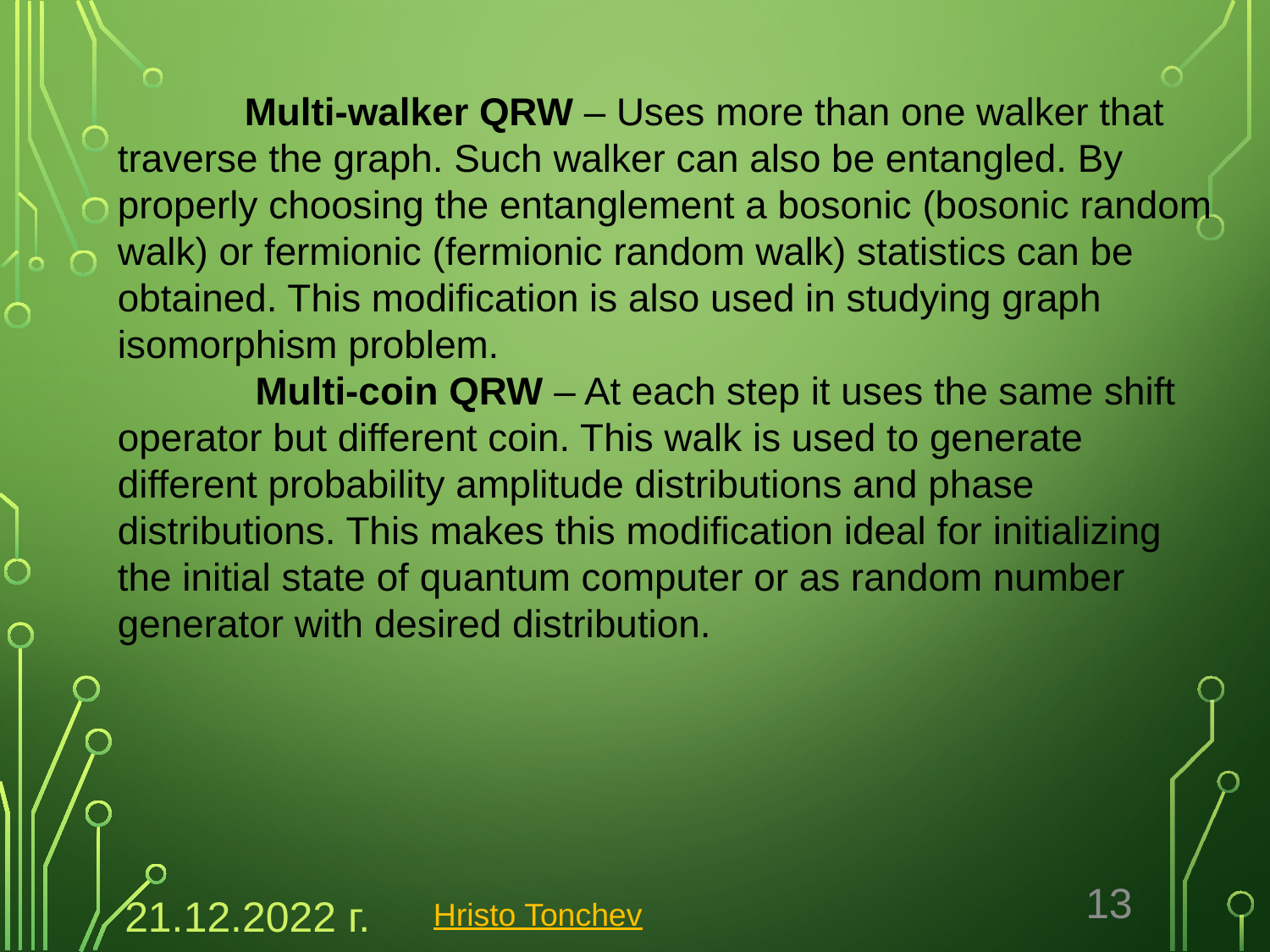

Multi-walker QRW – Uses more than one walker that traverse the graph. Such walker can also be entangled. By properly choosing the entanglement a bosonic (bosonic random walk) or fermionic (fermionic random walk) statistics can be obtained. This modification is also used in studying graph isomorphism problem.
	 Multi-coin QRW – At each step it uses the same shift operator but different coin. This walk is used to generate different probability amplitude distributions and phase distributions. This makes this modification ideal for initializing the initial state of quantum computer or as random number generator with desired distribution.
13
Hristo Tonchev
21.12.2022 г.